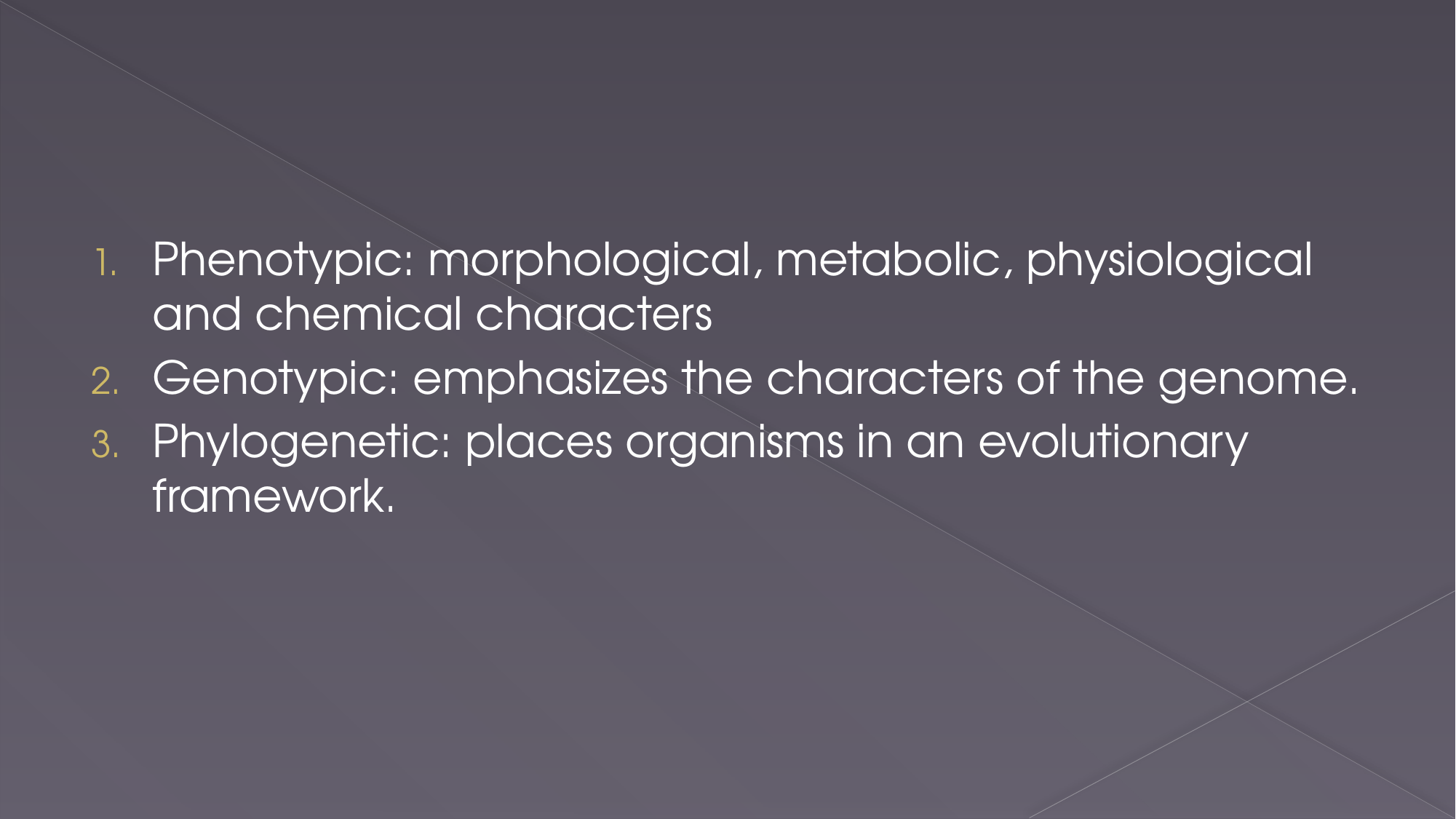

Phenotypic: morphological, metabolic, physiological and chemical characters
Genotypic: emphasizes the characters of the genome.
Phylogenetic: places organisms in an evolutionary framework.